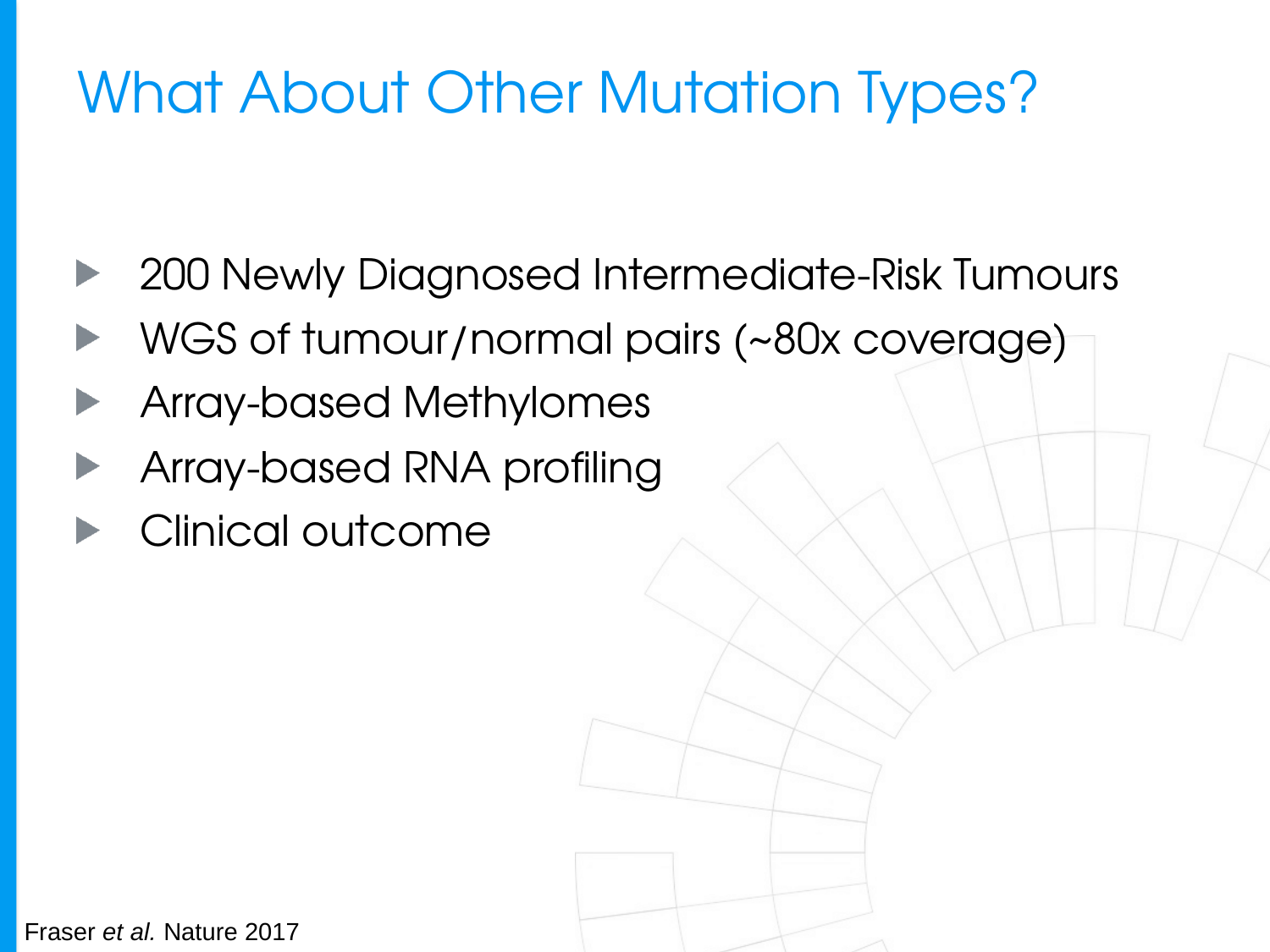

# What About Other Mutation Types?
200 Newly Diagnosed Intermediate-Risk Tumours
WGS of tumour/normal pairs (~80x coverage)
Array-based Methylomes
Array-based RNA profiling
Clinical outcome
Fraser et al. Nature 2017